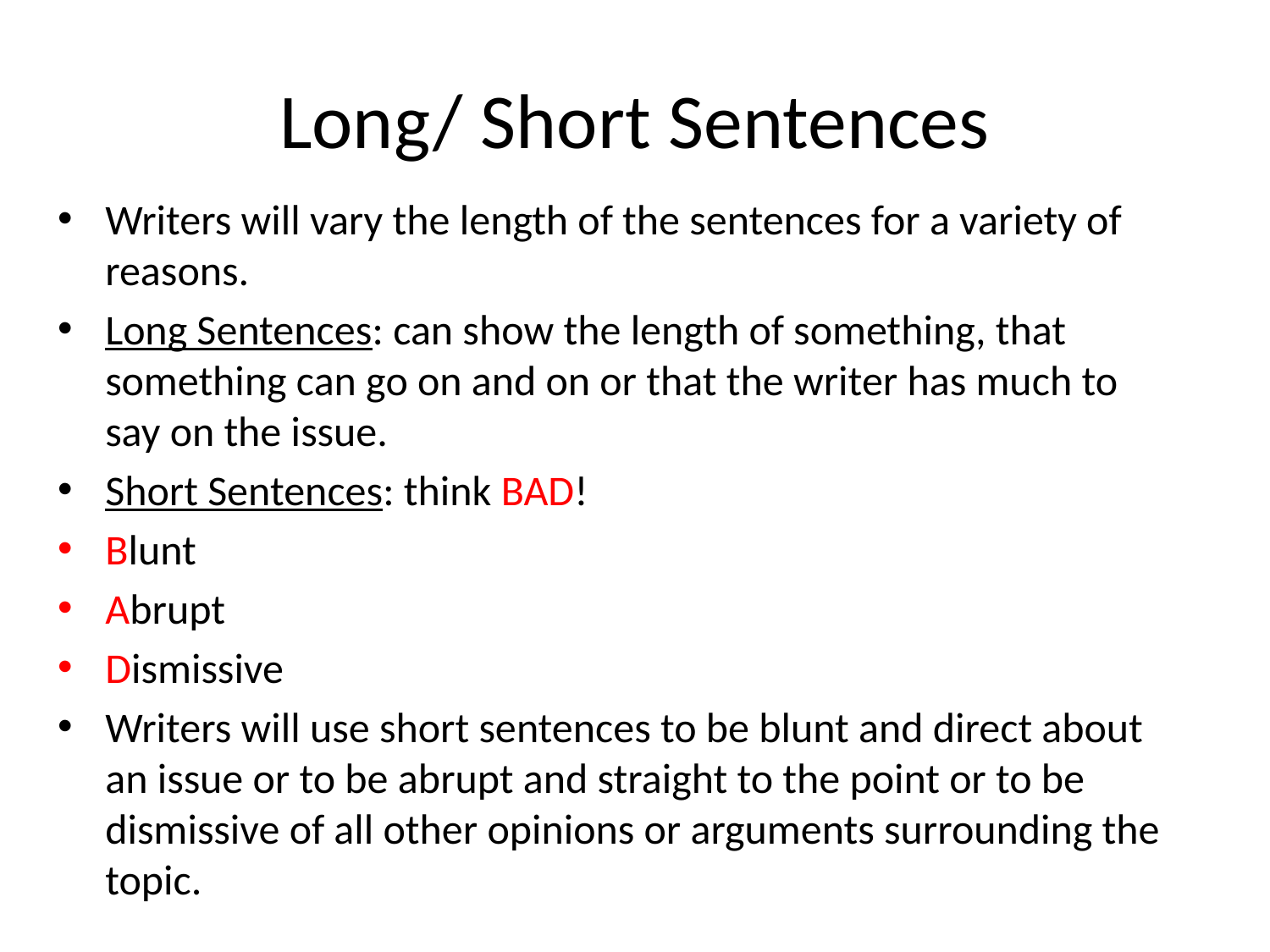

# Long/ Short Sentences
Writers will vary the length of the sentences for a variety of reasons.
Long Sentences: can show the length of something, that something can go on and on or that the writer has much to say on the issue.
Short Sentences: think BAD!
Blunt
Abrupt
Dismissive
Writers will use short sentences to be blunt and direct about an issue or to be abrupt and straight to the point or to be dismissive of all other opinions or arguments surrounding the topic.